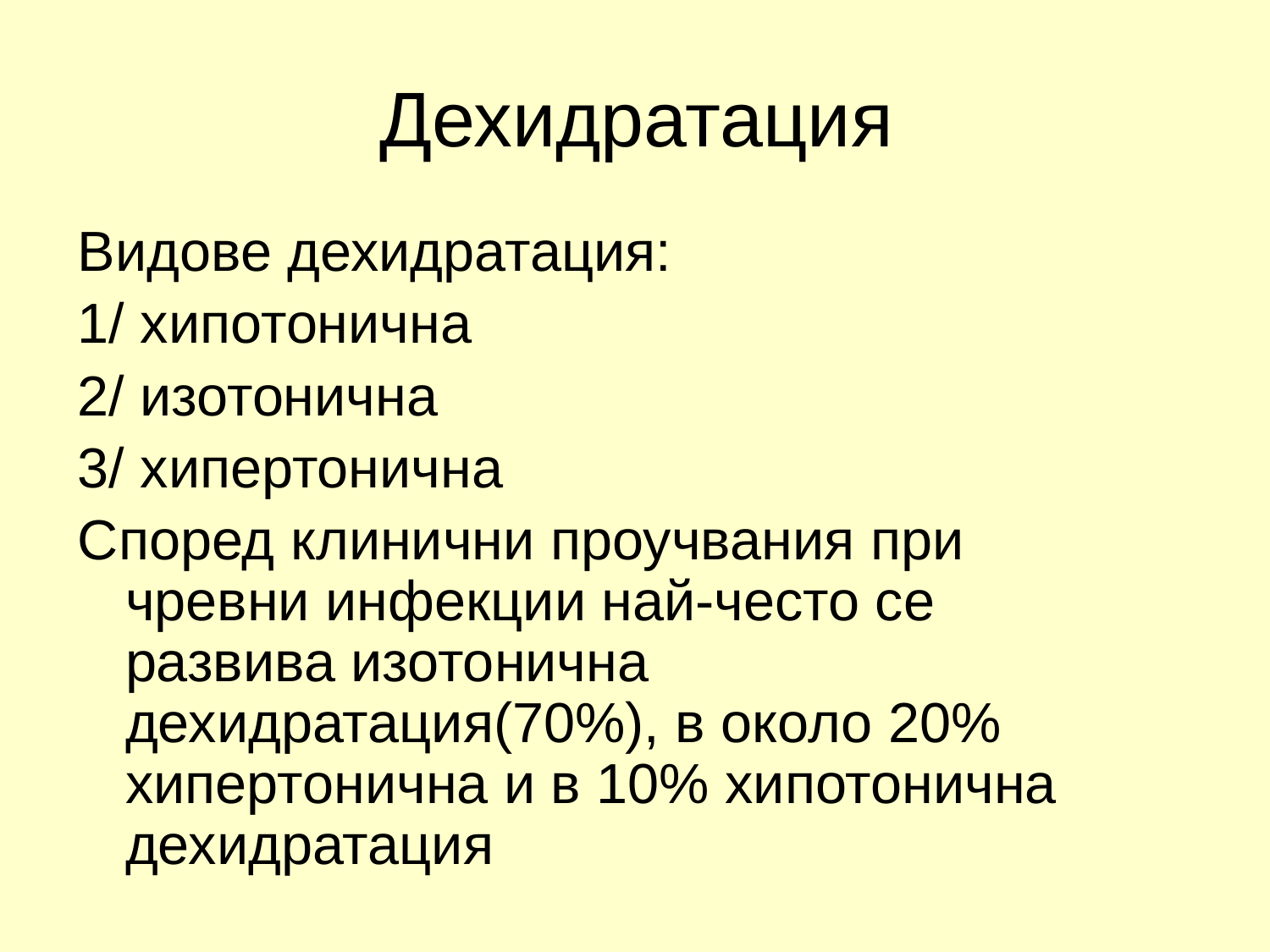

# Дехидратация
Видове дехидратация:
1/ хипотонична
2/ изотонична
3/ хипертонична
Според клинични проучвания при чревни инфекции най-често се развива изотонична дехидратация(70%), в около 20% хипертонична и в 10% хипотонична дехидратация